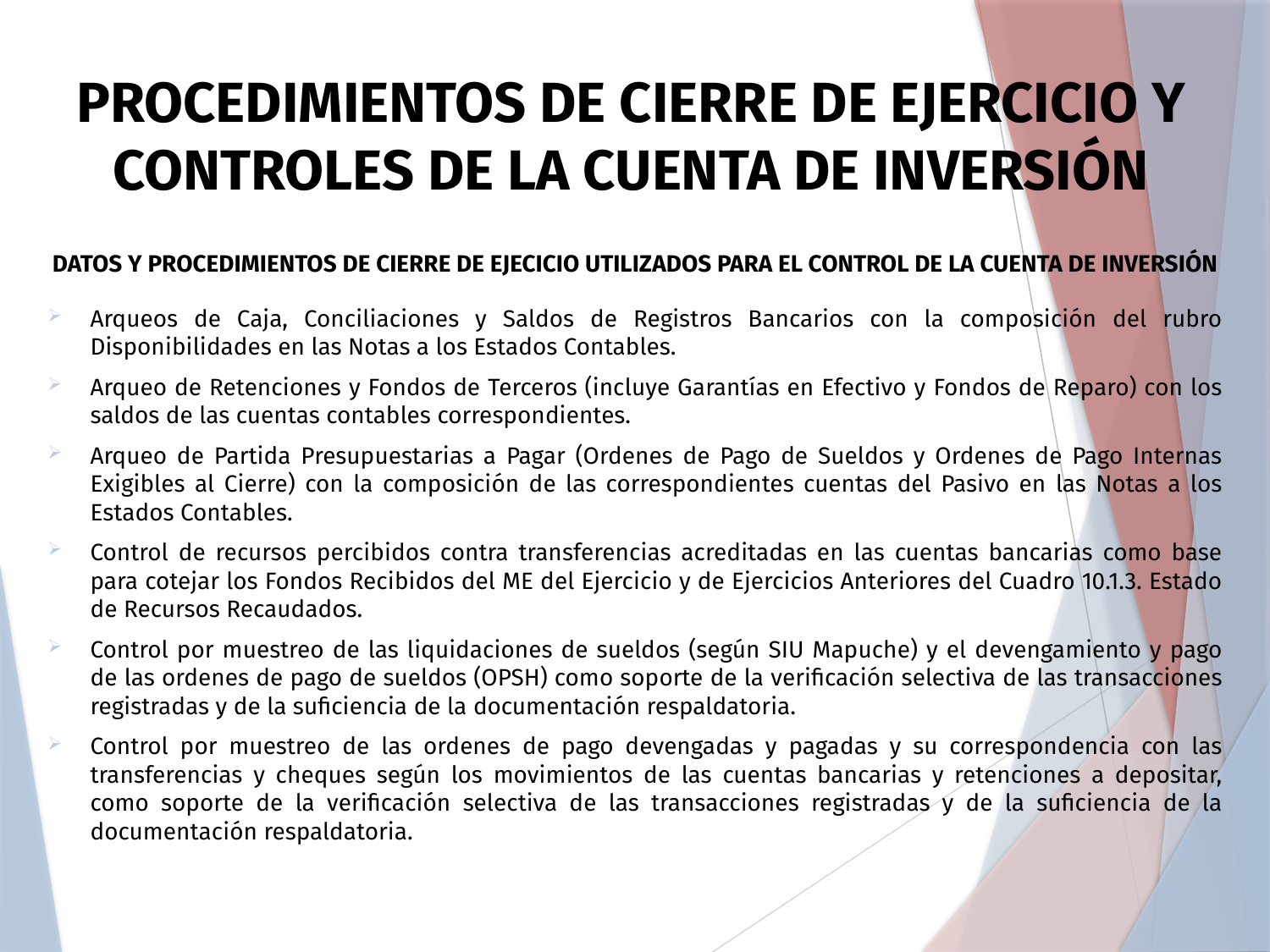

# PROCEDIMIENTOS DE CIERRE DE EJERCICIO Y CONTROLES DE LA CUENTA DE INVERSIÓN
DATOS Y PROCEDIMIENTOS DE CIERRE DE EJECICIO UTILIZADOS PARA EL CONTROL DE LA CUENTA DE INVERSIÓN

Arqueos de Caja, Conciliaciones y Saldos de Registros Bancarios con la composición del rubro Disponibilidades en las Notas a los Estados Contables.
Arqueo de Retenciones y Fondos de Terceros (incluye Garantías en Efectivo y Fondos de Reparo) con los saldos de las cuentas contables correspondientes.
Arqueo de Partida Presupuestarias a Pagar (Ordenes de Pago de Sueldos y Ordenes de Pago Internas Exigibles al Cierre) con la composición de las correspondientes cuentas del Pasivo en las Notas a los Estados Contables.
Control de recursos percibidos contra transferencias acreditadas en las cuentas bancarias como base para cotejar los Fondos Recibidos del ME del Ejercicio y de Ejercicios Anteriores del Cuadro 10.1.3. Estado de Recursos Recaudados.
Control por muestreo de las liquidaciones de sueldos (según SIU Mapuche) y el devengamiento y pago de las ordenes de pago de sueldos (OPSH) como soporte de la verificación selectiva de las transacciones registradas y de la suficiencia de la documentación respaldatoria.
Control por muestreo de las ordenes de pago devengadas y pagadas y su correspondencia con las transferencias y cheques según los movimientos de las cuentas bancarias y retenciones a depositar, como soporte de la verificación selectiva de las transacciones registradas y de la suficiencia de la documentación respaldatoria.